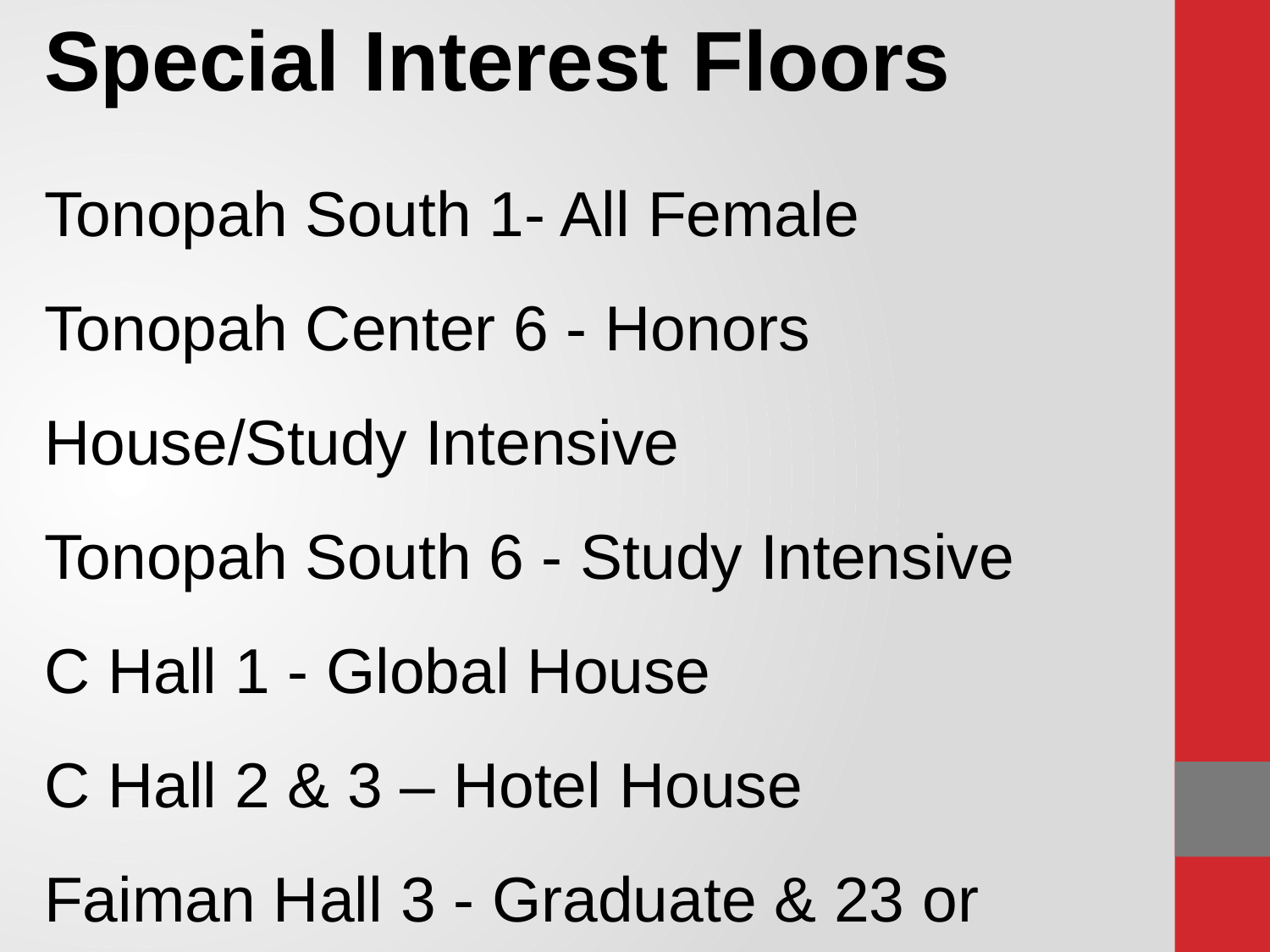

Special Interest Floors

Tonopah South 1- All Female
Tonopah Center 6 - Honors House/Study Intensive
Tonopah South 6 - Study Intensive
C Hall 1 - Global House
C Hall 2 & 3 – Hotel House
Faiman Hall 3 - Graduate & 23 or Older